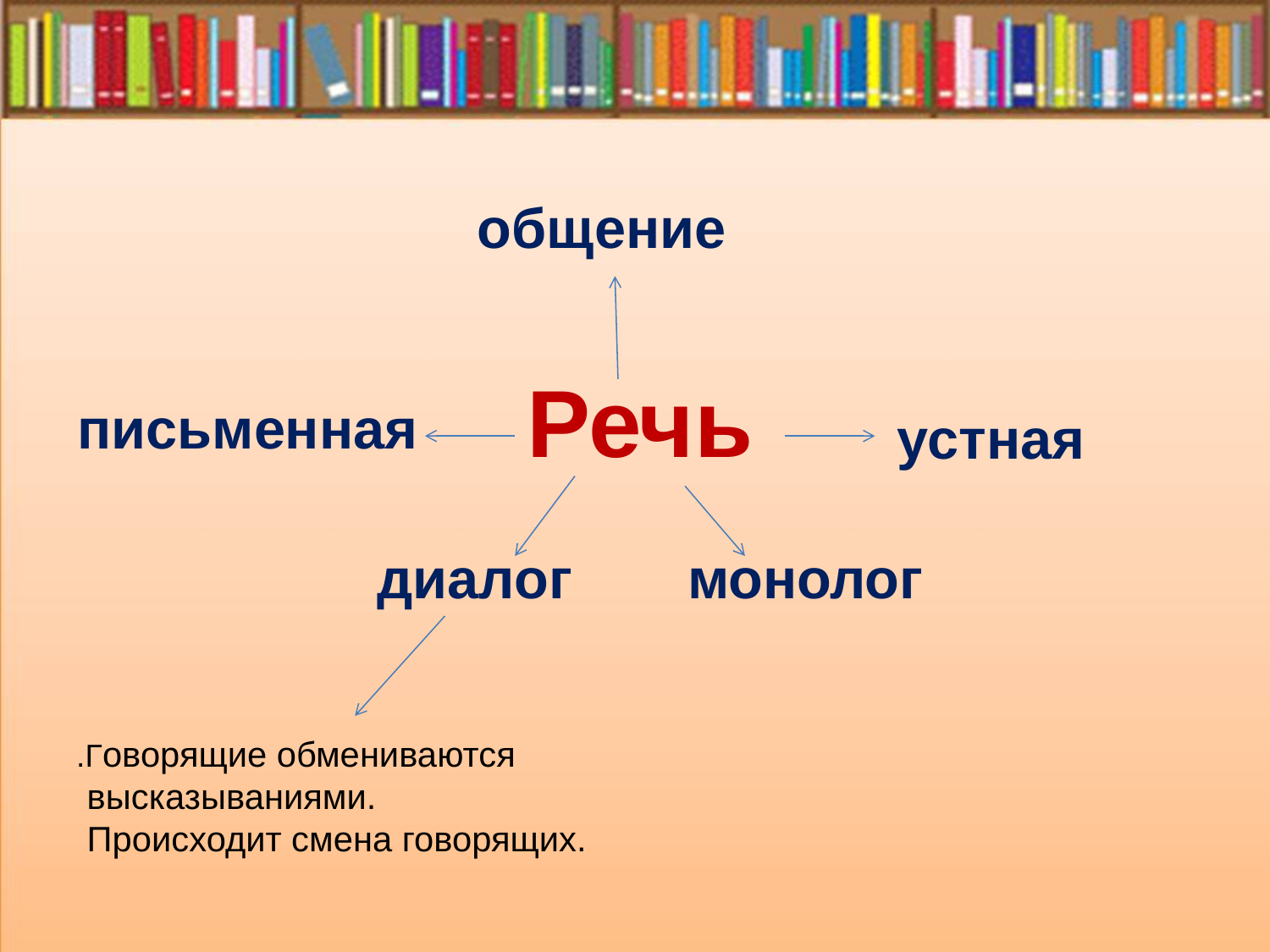

общение

Речь
письменная
устная
диалог
монолог
 .Говорящие обмениваются
  высказываниями.
  Происходит смена говорящих.